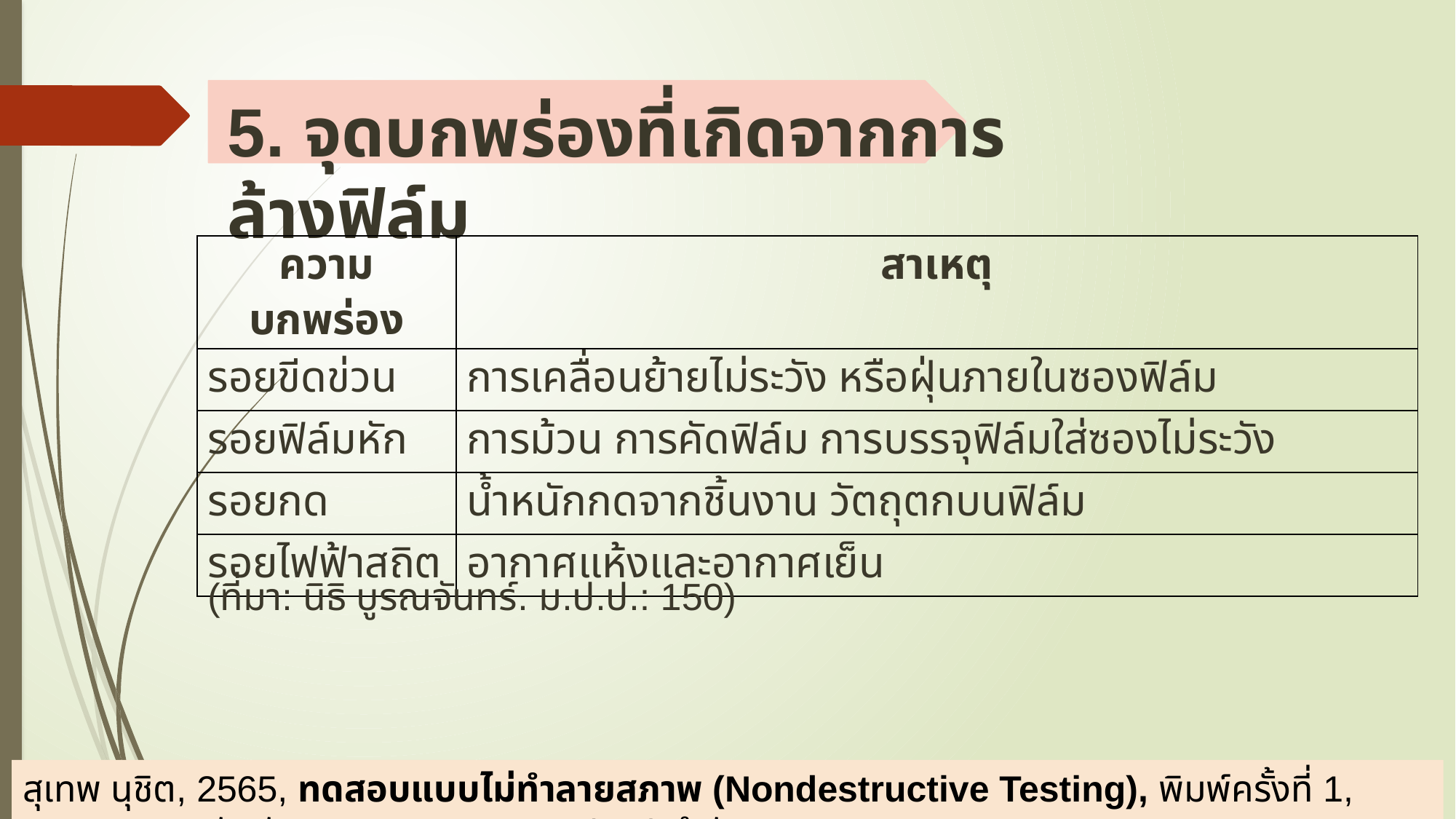

# 5. จุดบกพร่องที่เกิดจากการล้างฟิล์ม
| ความบกพร่อง | สาเหตุ |
| --- | --- |
| รอยขีดข่วน | การเคลื่อนย้ายไม่ระวัง หรือฝุ่นภายในซองฟิล์ม |
| รอยฟิล์มหัก | การม้วน การคัดฟิล์ม การบรรจุฟิล์มใส่ซองไม่ระวัง |
| รอยกด | น้ำหนักกดจากชิ้นงาน วัตถุตกบนฟิล์ม |
| รอยไฟฟ้าสถิต | อากาศแห้งและอากาศเย็น |
(ที่มา: นิธิ บูรณจันทร์. ม.ป.ป.: 150)
สุเทพ นุชิต, 2565, ทดสอบแบบไม่ทำลายสภาพ (Nondestructive Testing), พิมพ์ครั้งที่ 1, กรุงเทพฯ;บริษัทพัฒนาคุณภาพวิชาการ (พว.) จำกัด.